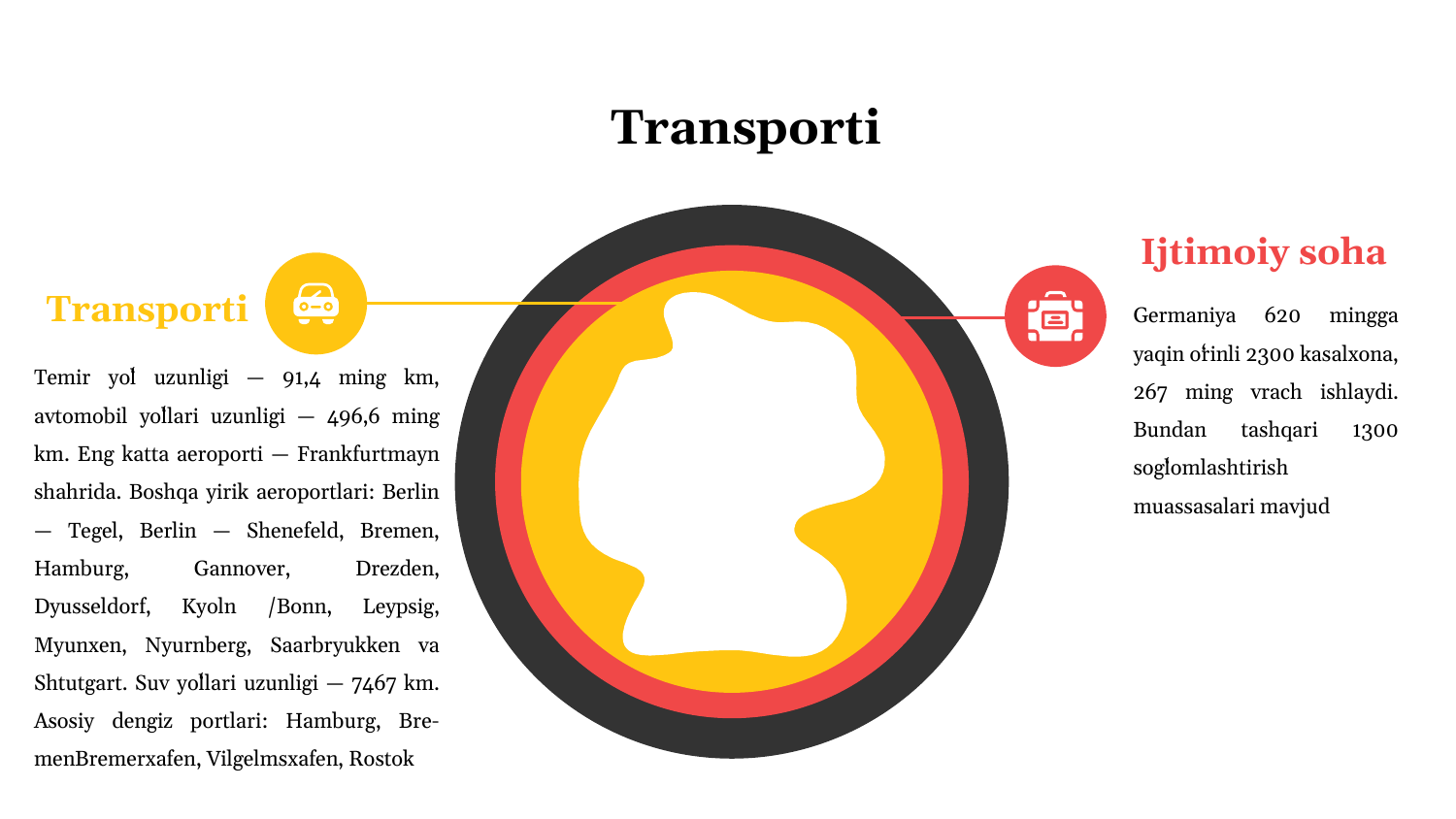

# Transporti

Ijtimoiy soha

Germaniya 620 mingga yaqin oʻrinli 2300 kasalxona, 267 ming vrach ishlaydi. Bundan tashqari 1300 sogʻlomlashtirish muassasalari mavjud

Transporti
Temir yoʻl uzunligi — 91,4 ming km, avtomobil yoʻllari uzunligi — 496,6 ming km. Eng katta aeroporti — Frankfurtmayn shahrida. Boshqa yirik aeroportlari: Berlin — Tegel, Berlin — Shenefeld, Bremen, Hamburg, Gannover, Drezden, Dyusseldorf, Kyoln /Bonn, Leypsig, Myunxen, Nyurnberg, Saarbryukken va Shtutgart. Suv yoʻllari uzunligi — 7467 km. Asosiy dengiz portlari: Hamburg, Bre-menBremerxafen, Vilgelmsxafen, Rostok